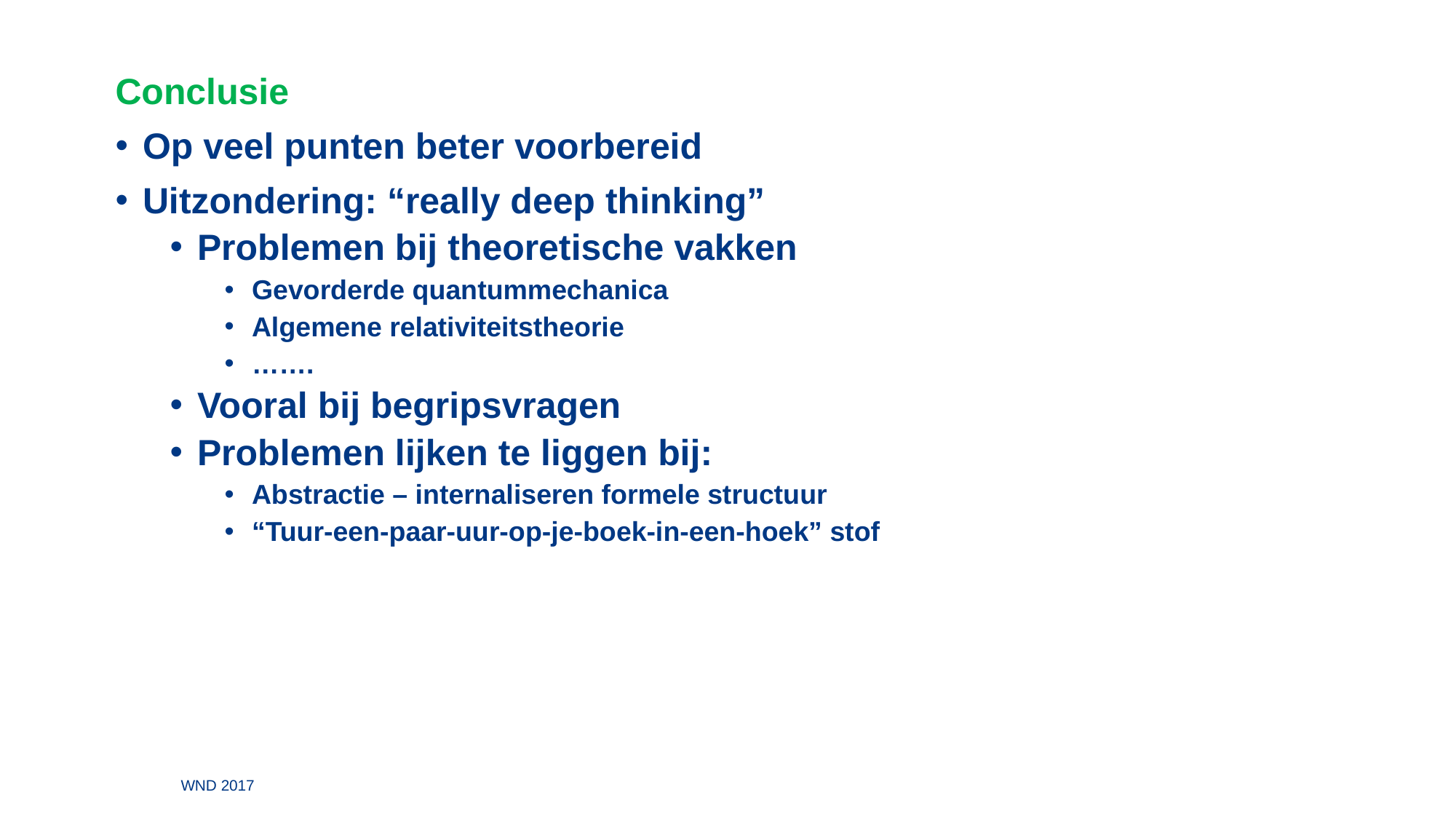

Conclusie
Op veel punten beter voorbereid
Uitzondering: “really deep thinking”
Problemen bij theoretische vakken
Gevorderde quantummechanica
Algemene relativiteitstheorie
…….
Vooral bij begripsvragen
Problemen lijken te liggen bij:
Abstractie – internaliseren formele structuur
“Tuur-een-paar-uur-op-je-boek-in-een-hoek” stof

WND 2017